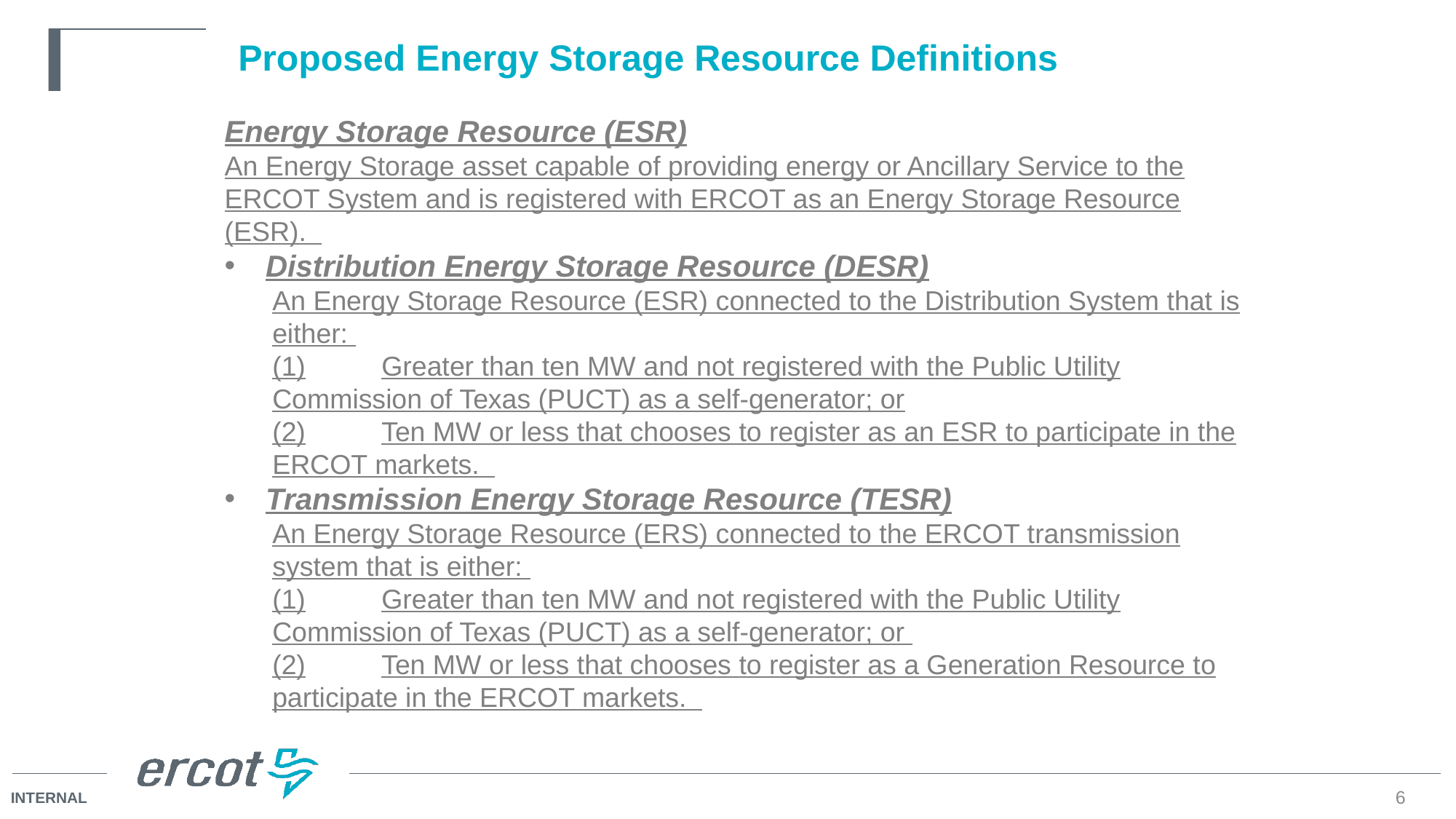

# Proposed Energy Storage Resource Definitions
Energy Storage Resource (ESR)
An Energy Storage asset capable of providing energy or Ancillary Service to the ERCOT System and is registered with ERCOT as an Energy Storage Resource (ESR).
Distribution Energy Storage Resource (DESR)
An Energy Storage Resource (ESR) connected to the Distribution System that is either:
(1)	Greater than ten MW and not registered with the Public Utility Commission of Texas (PUCT) as a self-generator; or
(2)	Ten MW or less that chooses to register as an ESR to participate in the ERCOT markets.
Transmission Energy Storage Resource (TESR)
An Energy Storage Resource (ERS) connected to the ERCOT transmission system that is either:
(1)	Greater than ten MW and not registered with the Public Utility Commission of Texas (PUCT) as a self-generator; or
(2)	Ten MW or less that chooses to register as a Generation Resource to participate in the ERCOT markets.
6